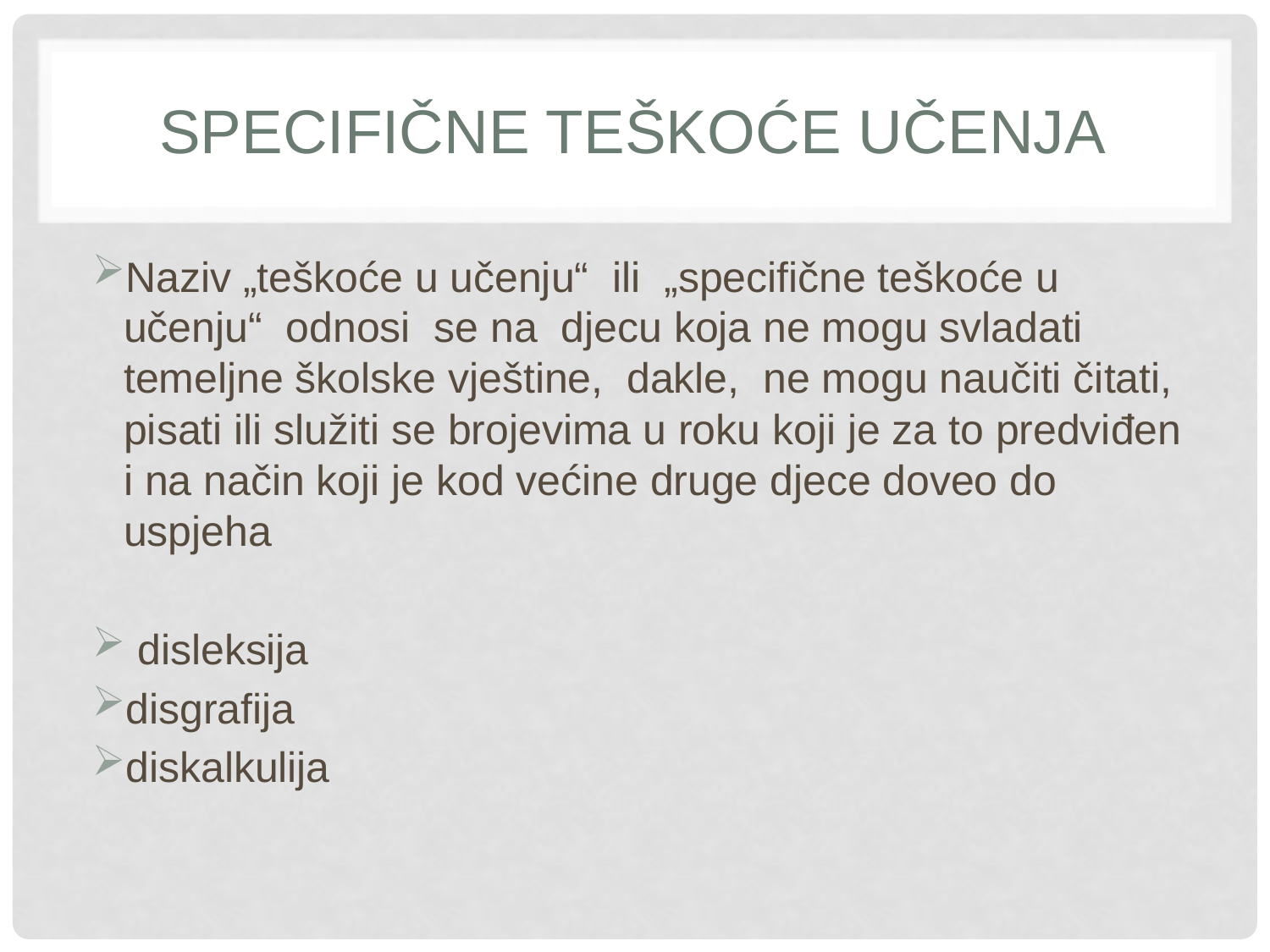

# SPECIFIČNE TEŠKOĆE UČENJA
Naziv „teškoće u učenju“  ili  „specifične teškoće u učenju“  odnosi  se na  djecu koja ne mogu svladati temeljne školske vještine,  dakle,  ne mogu naučiti čitati, pisati ili služiti se brojevima u roku koji je za to predviđen i na način koji je kod većine druge djece doveo do uspjeha

 disleksija
disgrafija
diskalkulija